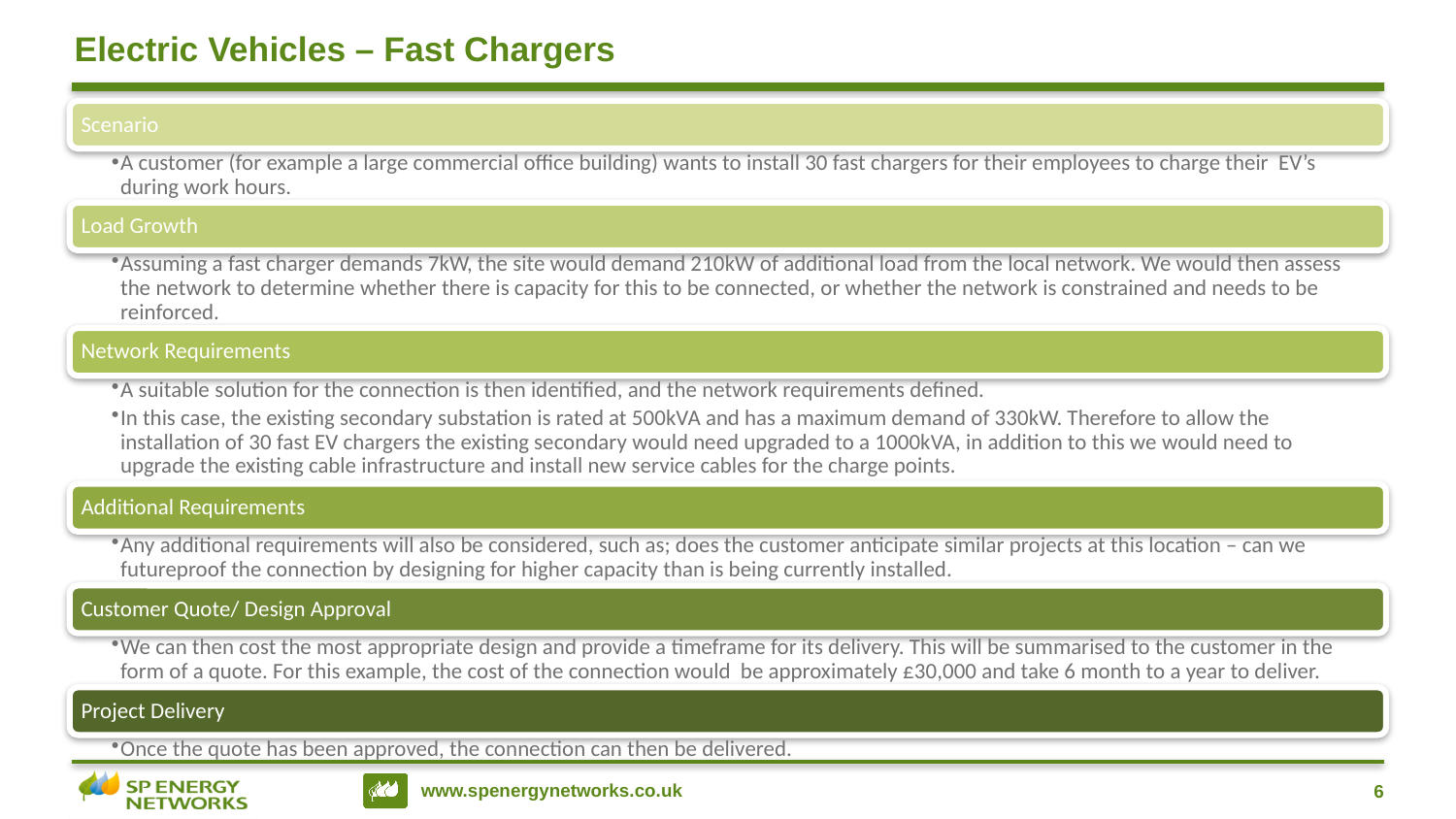

Electric Vehicles – Fast Chargers
#
Scenario
A customer (for example a large commercial office building) wants to install 30 fast chargers for their employees to charge their  EV’s during work hours.
Load Growth
Assuming a fast charger demands 7kW, the site would demand 210kW of additional load from the local network. We would then assess the network to determine whether there is capacity for this to be connected, or whether the network is constrained and needs to be reinforced.
Network Requirements
A suitable solution for the connection is then identified, and the network requirements defined.
In this case, the existing secondary substation is rated at 500kVA and has a maximum demand of 330kW. Therefore to allow the installation of 30 fast EV chargers the existing secondary would need upgraded to a 1000kVA, in addition to this we would need to upgrade the existing cable infrastructure and install new service cables for the charge points.
Additional Requirements
Any additional requirements will also be considered, such as; does the customer anticipate similar projects at this location – can we futureproof the connection by designing for higher capacity than is being currently installed.
Customer Quote/ Design Approval
We can then cost the most appropriate design and provide a timeframe for its delivery. This will be summarised to the customer in the form of a quote. For this example, the cost of the connection would  be approximately £30,000 and take 6 month to a year to deliver.
Project Delivery
Once the quote has been approved, the connection can then be delivered.